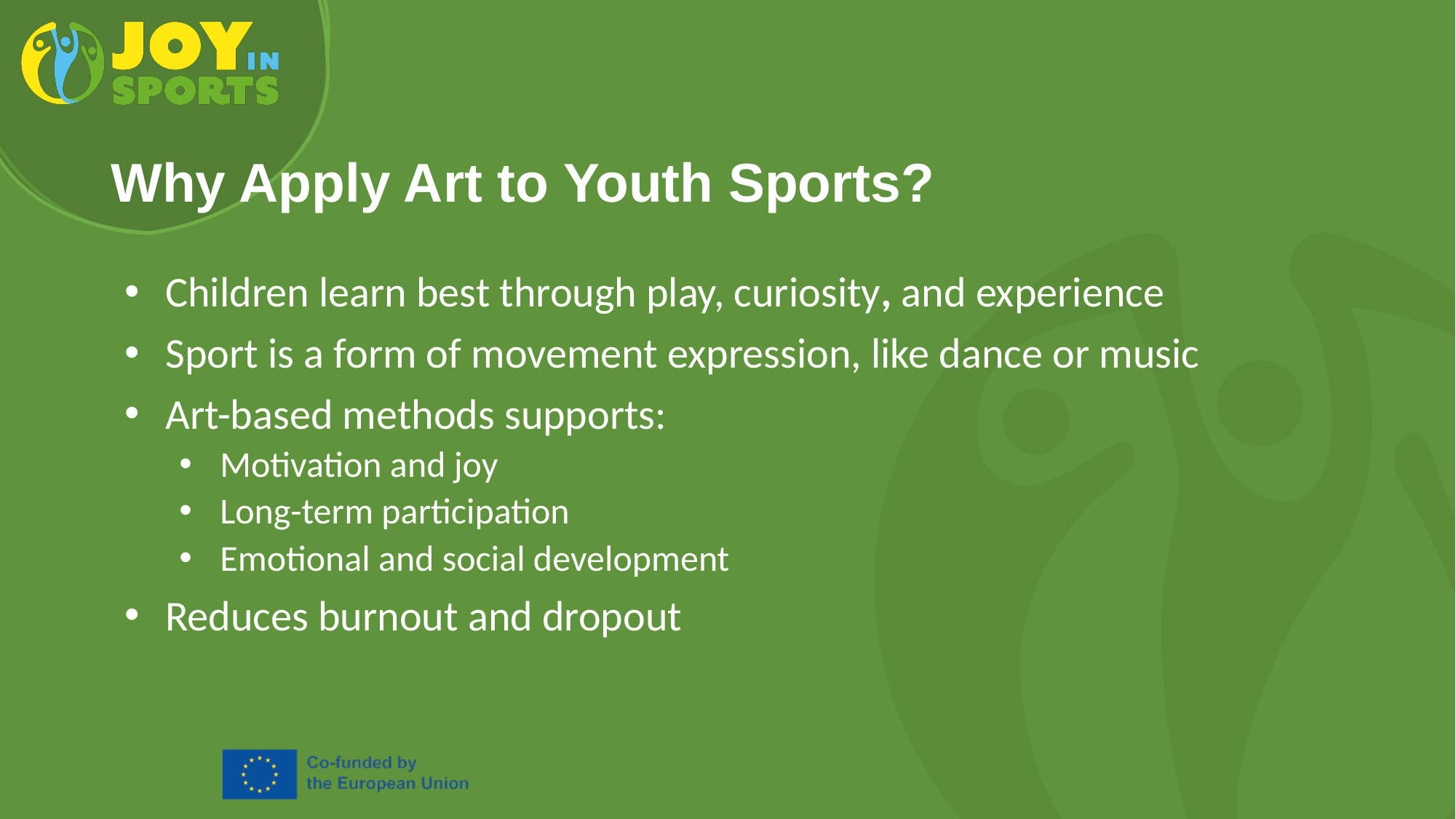

# Why Apply Art to Youth Sports?
Children learn best through play, curiosity, and experience
Sport is a form of movement expression, like dance or music
Art-based methods supports:
Motivation and joy
Long-term participation
Emotional and social development
Reduces burnout and dropout